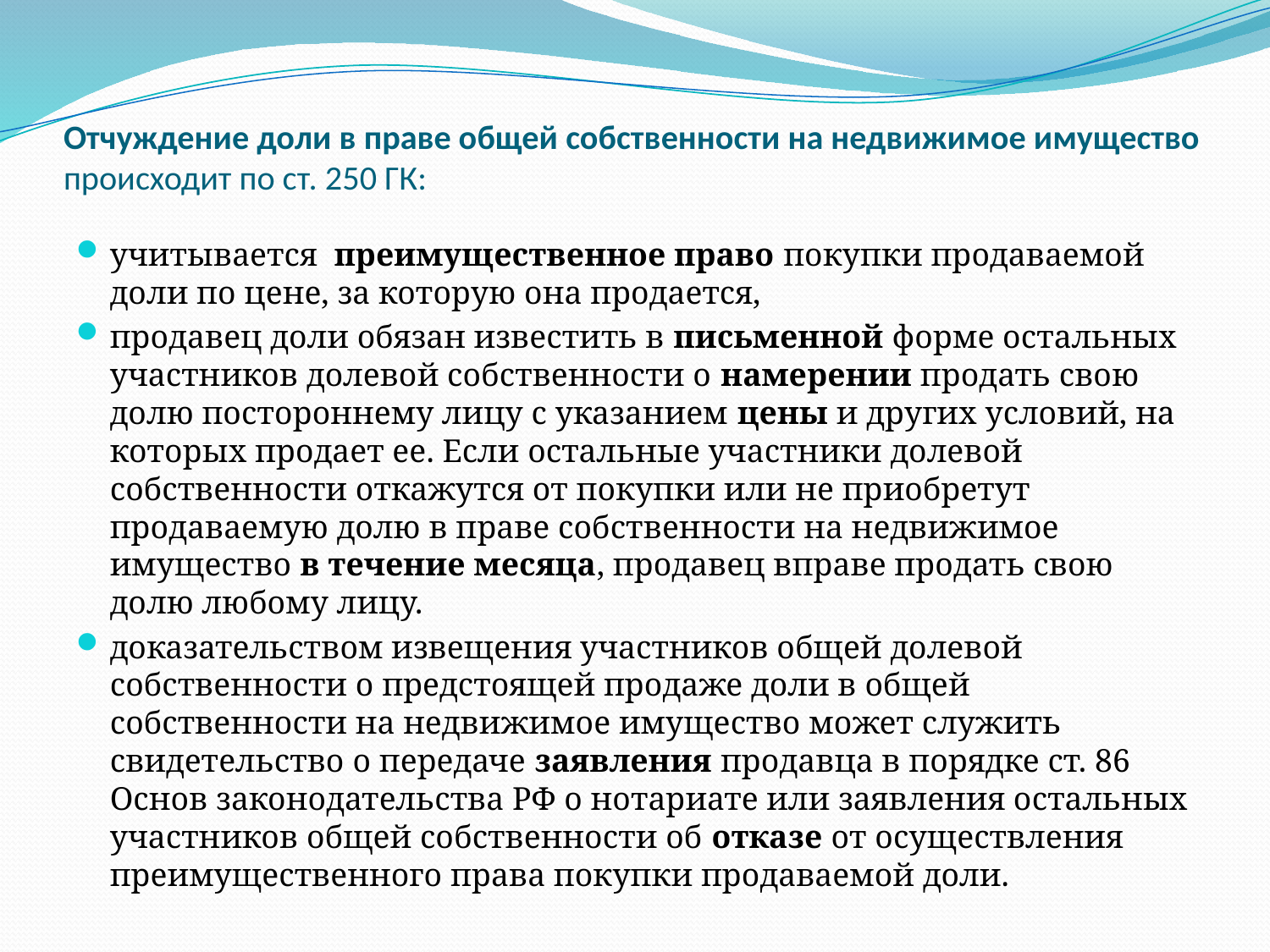

# Отчуждение доли в праве общей собственности на недвижимое имущество происходит по ст. 250 ГК:
учитывается  преимущественное право покупки продаваемой доли по цене, за которую она продается,
продавец доли обязан известить в письменной форме остальных участников долевой собственности о намерении продать свою долю постороннему лицу с указанием цены и других условий, на которых продает ее. Если остальные участники долевой собственности откажутся от покупки или не приобретут продаваемую долю в праве собственности на недвижимое имущество в течение месяца, продавец вправе продать свою долю любому лицу.
доказательством извещения участников общей долевой собственности о предстоящей продаже доли в общей собственности на недвижимое имущество может служить свидетельство о передаче заявления продавца в порядке ст. 86 Основ законодательства РФ о нотариате или заявления остальных участников общей собственности об отказе от осуществления преимущественного права покупки продаваемой доли.